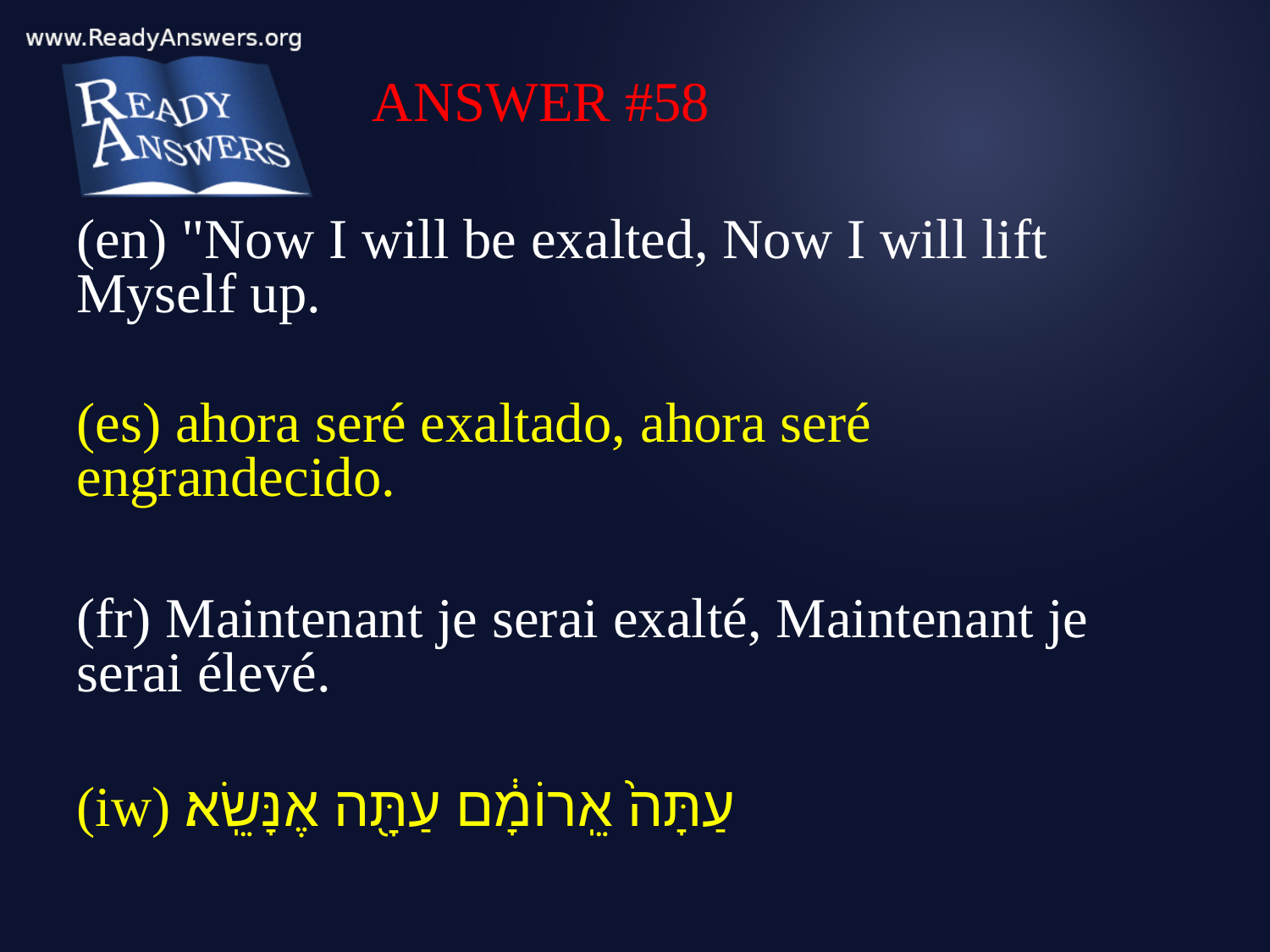

ANSWER #58
(en) "Now I will be exalted, Now I will lift Myself up.
(es) ahora seré exaltado, ahora seré engrandecido.
(fr) Maintenant je serai exalté, Maintenant je serai élevé.
(iw) עַתָּה֙ אֵֽרוֹמָ֔ם עַתָּ֖ה אֶנָּשֵֽׂא׃